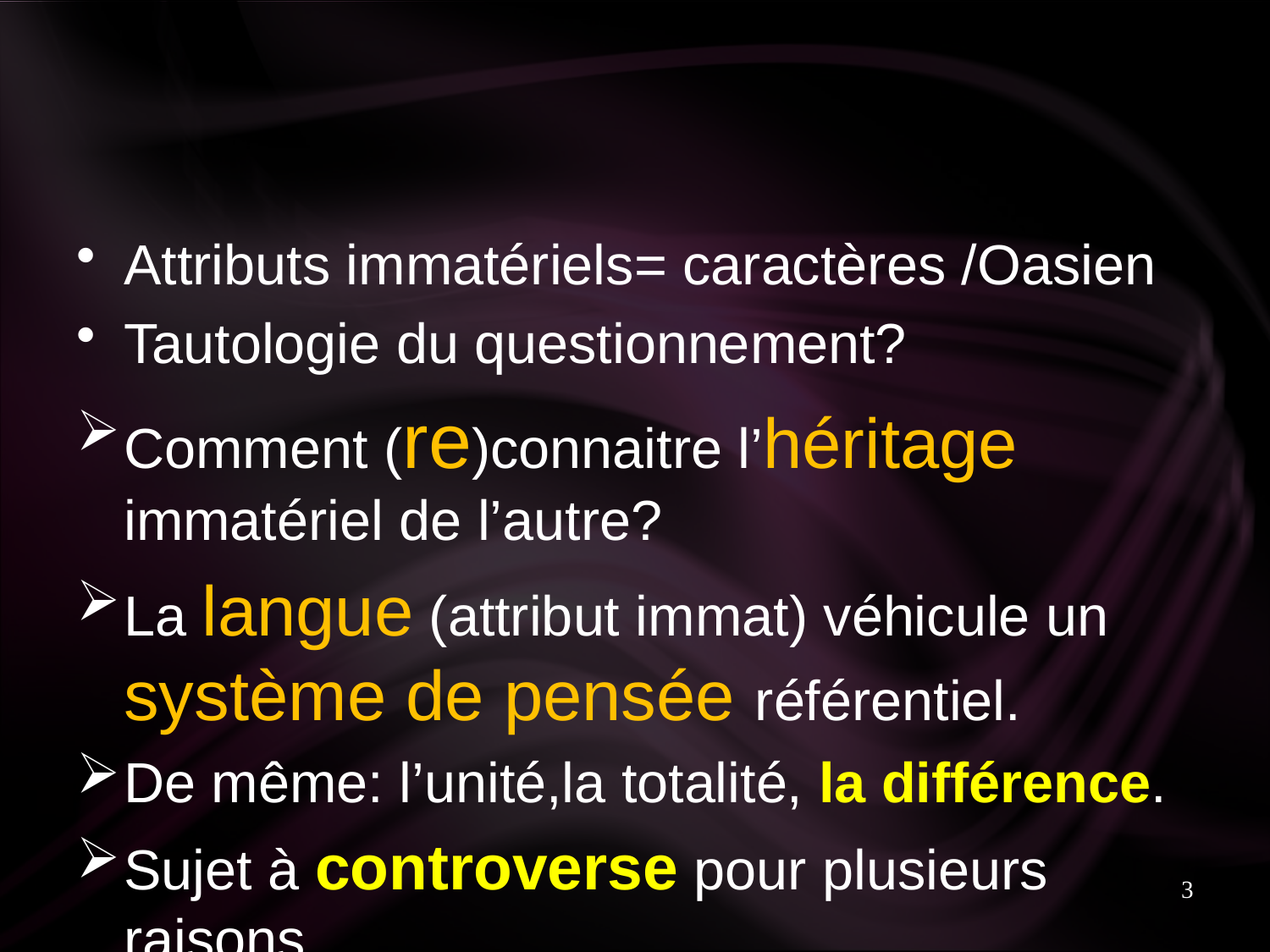

#
Attributs immatériels= caractères /Oasien
Tautologie du questionnement?
Comment (re)connaitre l’héritage immatériel de l’autre?
La langue (attribut immat) véhicule un système de pensée référentiel.
De même: l’unité,la totalité, la différence.
Sujet à controverse pour plusieurs raisons
3